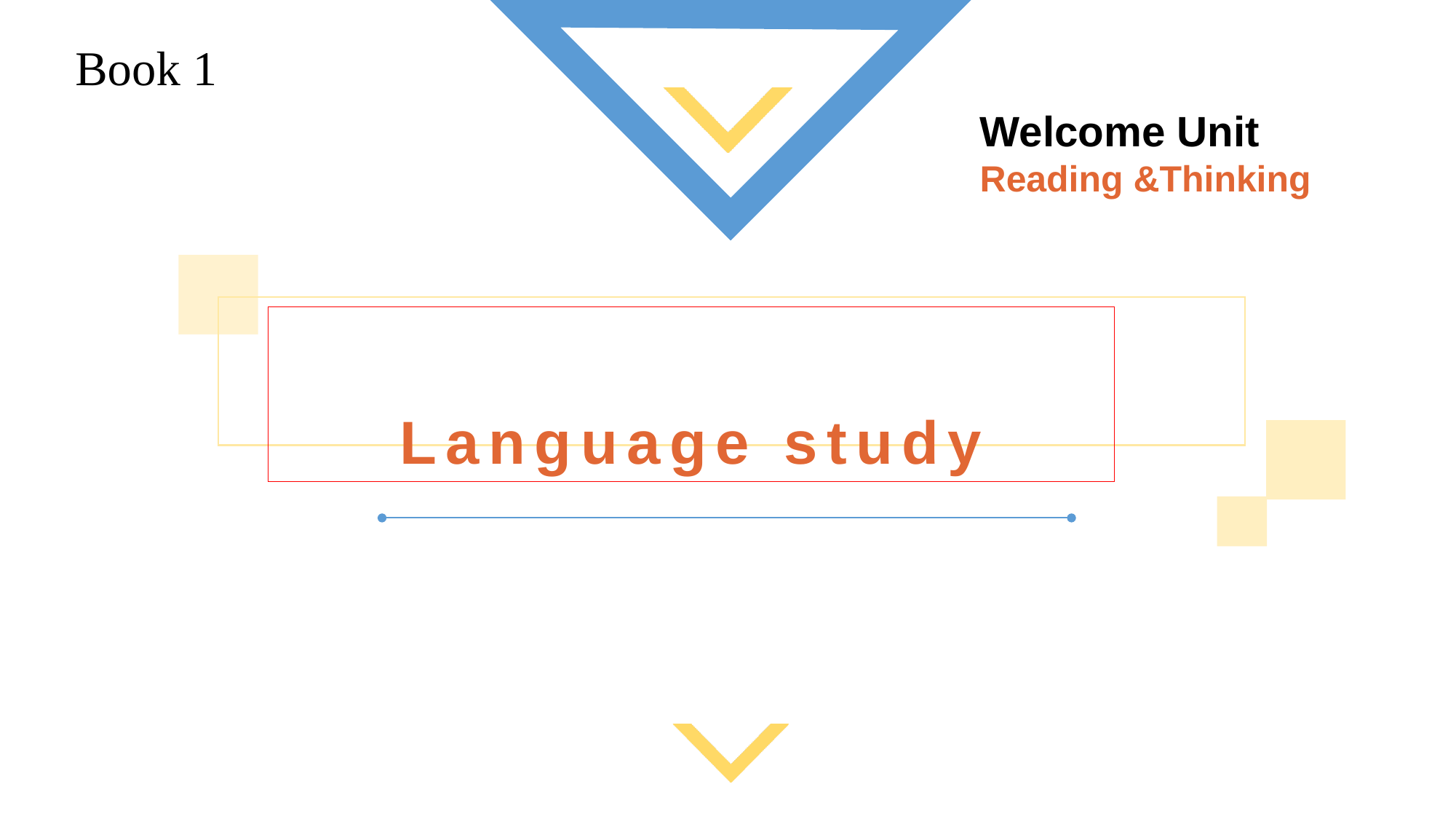

Book 1
Welcome Unit
Reading &Thinking
# Language study